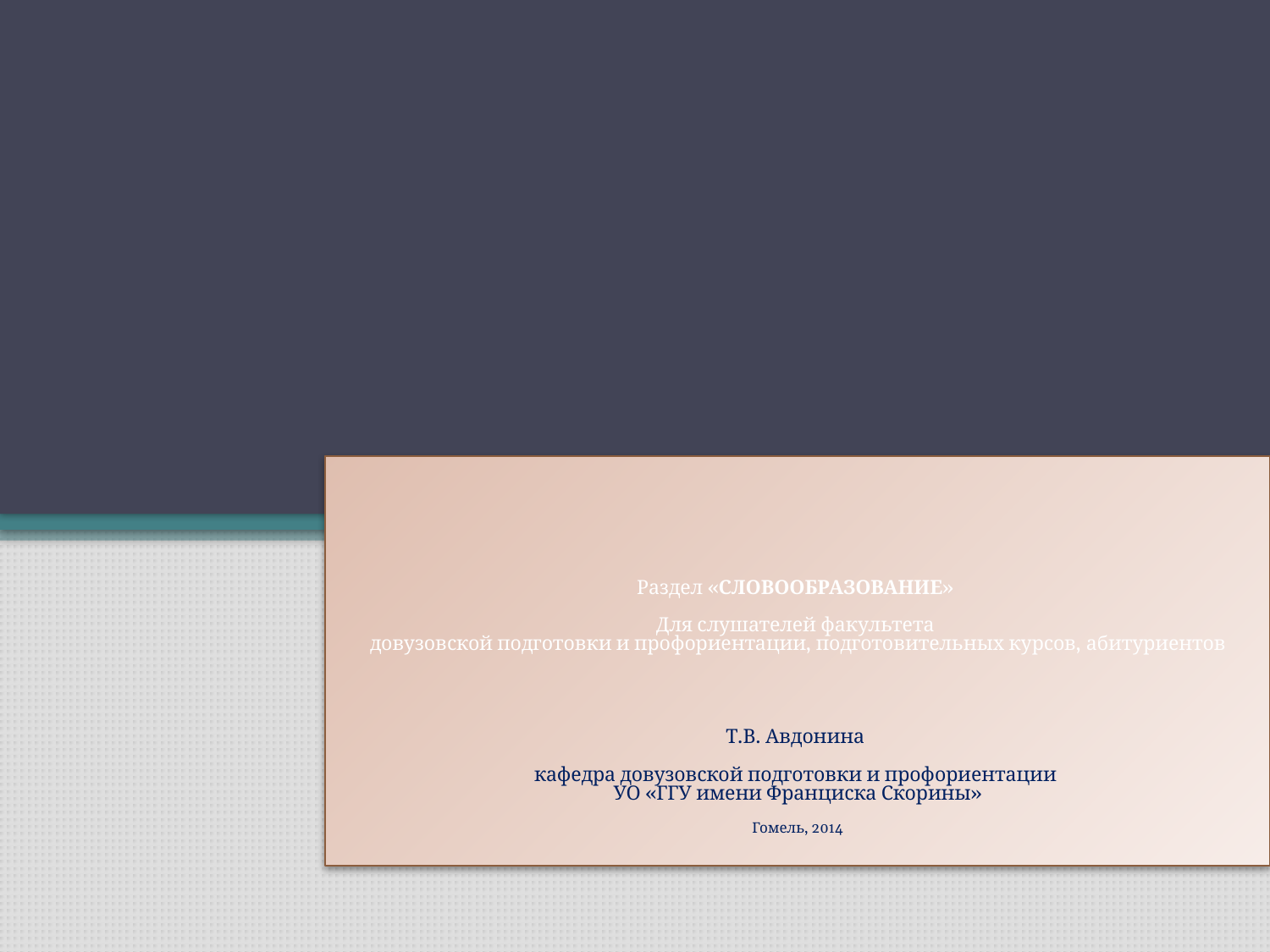

# Раздел «Словообразование» Для слушателей факультета довузовской подготовки и профориентации, подготовительных курсов, абитуриентов Т.В. Авдонина кафедра довузовской подготовки и профориентации УО «ГГУ имени Франциска Скорины» Гомель, 2014